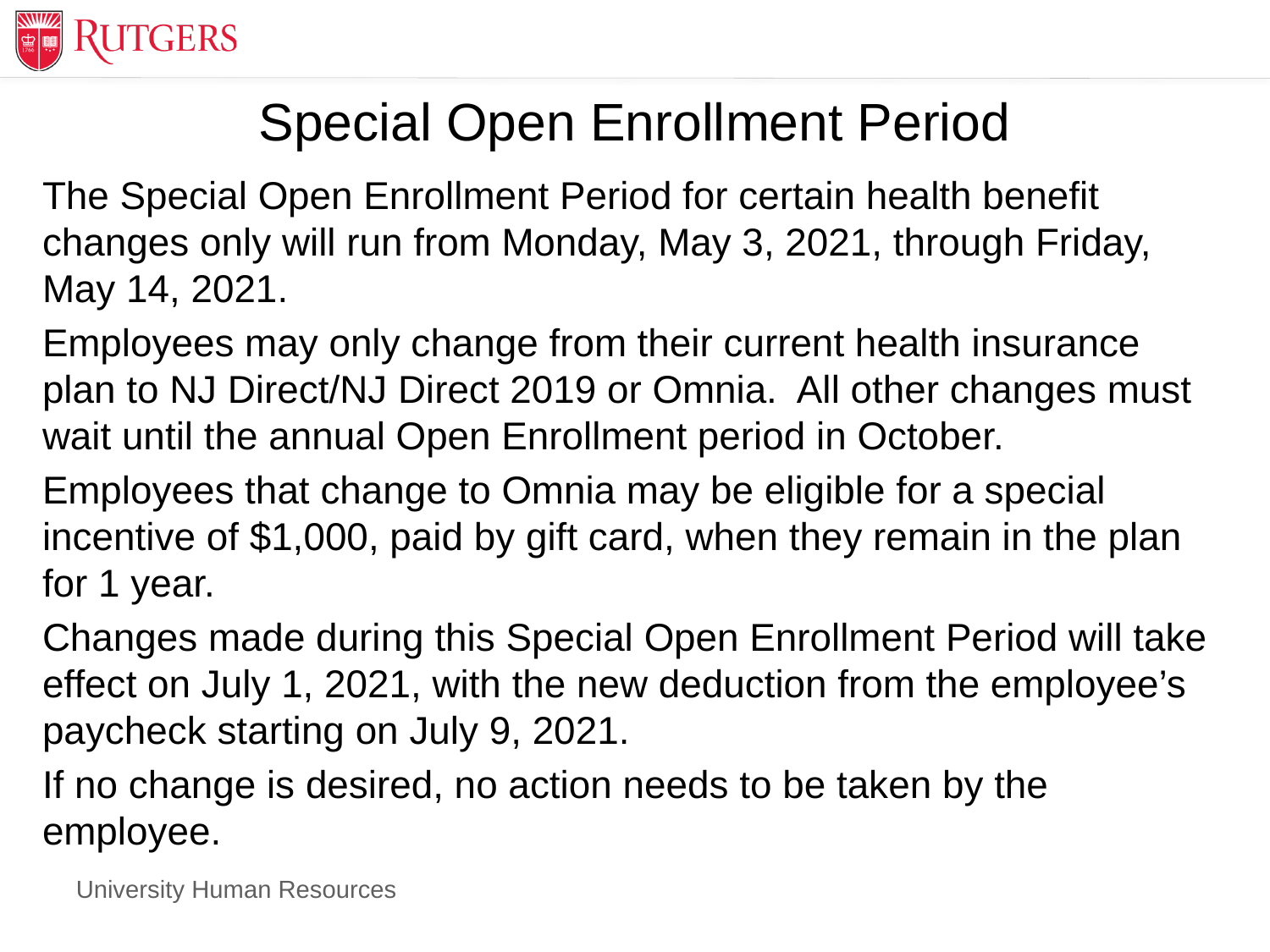

# Special Open Enrollment Period
The Special Open Enrollment Period for certain health benefit changes only will run from Monday, May 3, 2021, through Friday, May 14, 2021.
Employees may only change from their current health insurance plan to NJ Direct/NJ Direct 2019 or Omnia.  All other changes must wait until the annual Open Enrollment period in October.
Employees that change to Omnia may be eligible for a special incentive of $1,000, paid by gift card, when they remain in the plan for 1 year.
Changes made during this Special Open Enrollment Period will take effect on July 1, 2021, with the new deduction from the employee’s paycheck starting on July 9, 2021.
If no change is desired, no action needs to be taken by the employee.